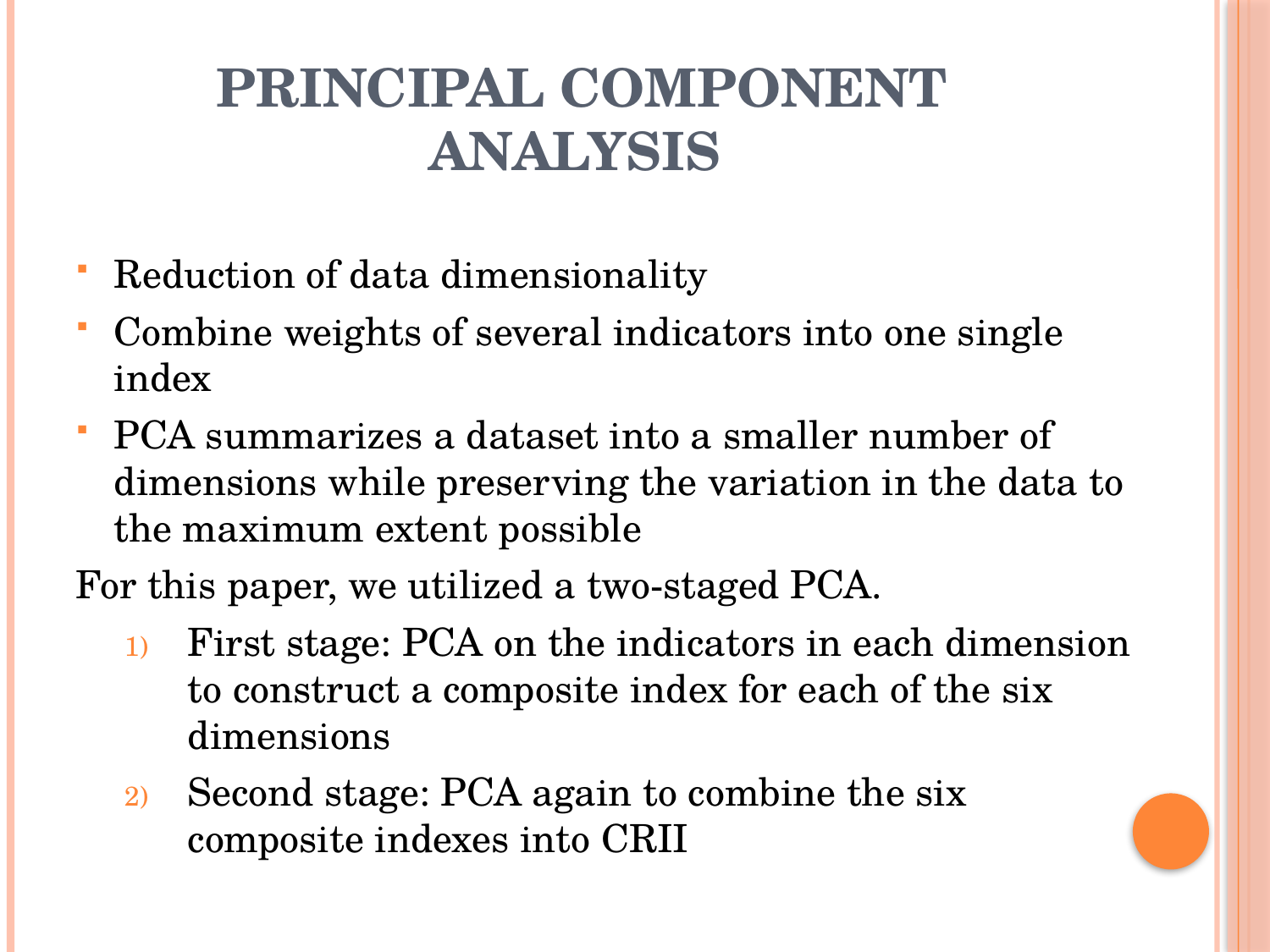

# Principal Component Analysis
Reduction of data dimensionality
Combine weights of several indicators into one single index
PCA summarizes a dataset into a smaller number of dimensions while preserving the variation in the data to the maximum extent possible
For this paper, we utilized a two-staged PCA.
First stage: PCA on the indicators in each dimension to construct a composite index for each of the six dimensions
Second stage: PCA again to combine the six composite indexes into CRII